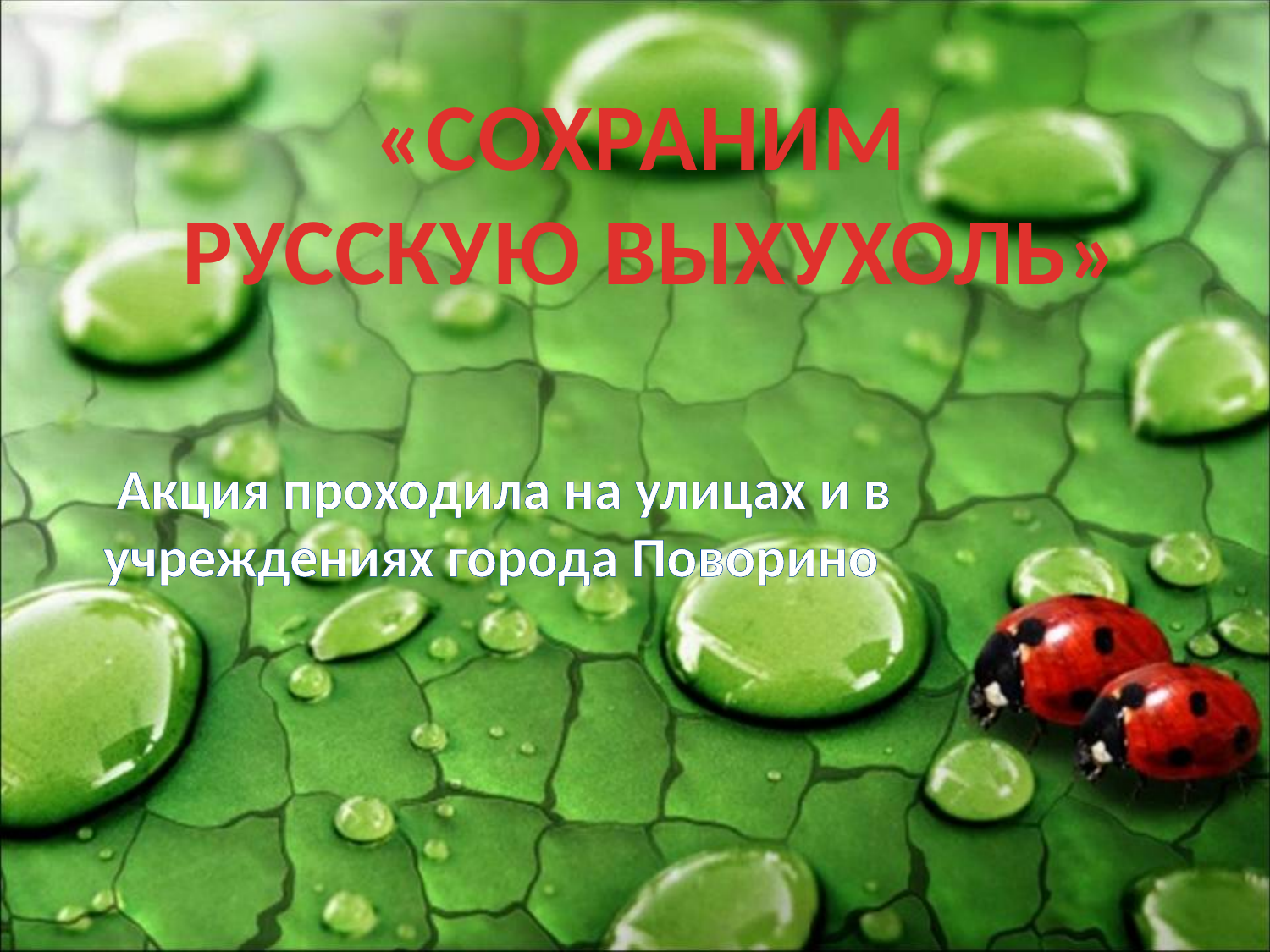

«СОХРАНИМ
 РУССКУЮ ВЫХУХОЛЬ»
Акция проходила на улицах и в учреждениях города Поворино